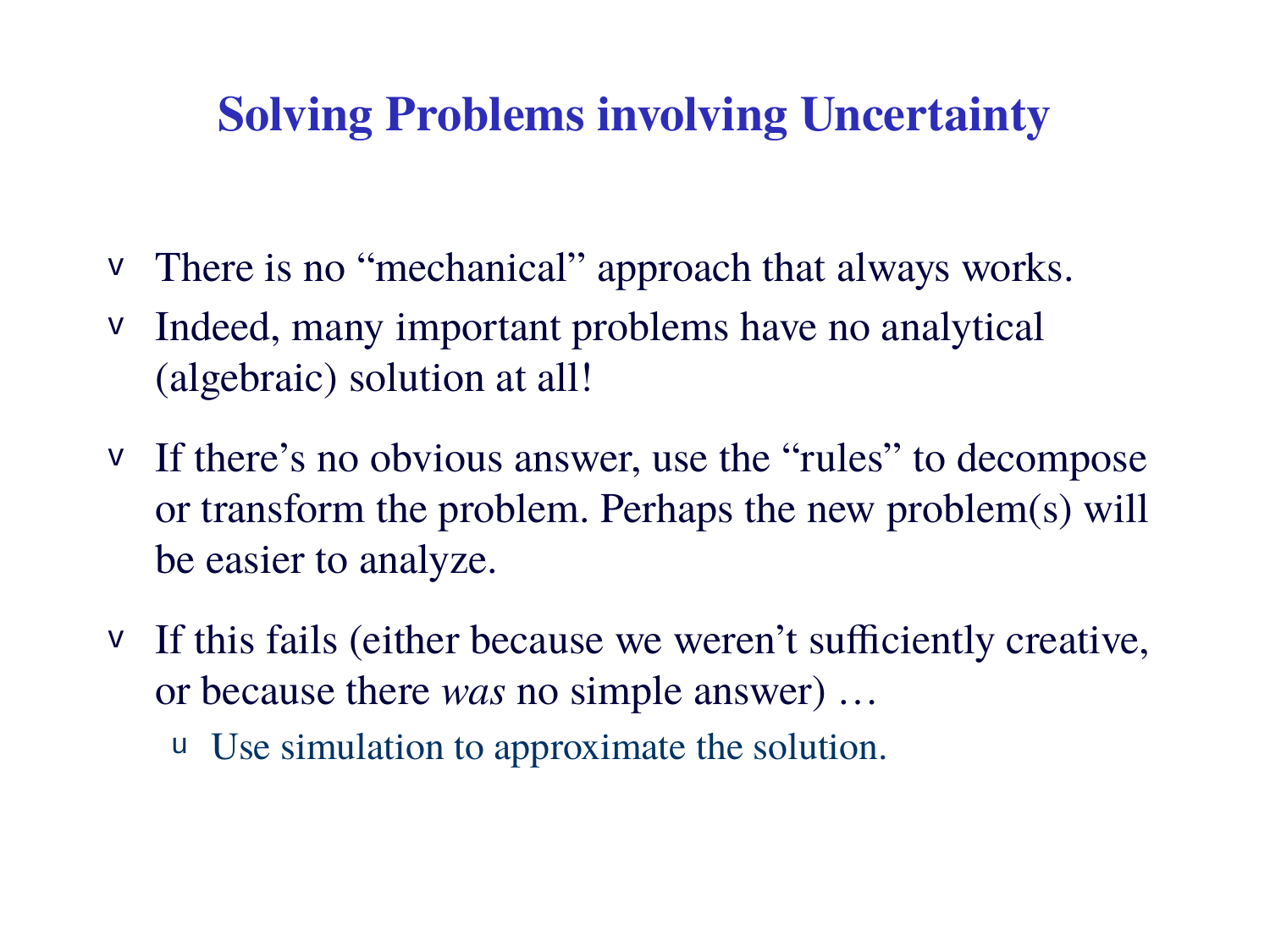

# Solving Problems involving Uncertainty
There is no “mechanical” approach that always works.
Indeed, many important problems have no analytical (algebraic) solution at all!
If there’s no obvious answer, use the “rules” to decompose or transform the problem. Perhaps the new problem(s) will be easier to analyze.
If this fails (either because we weren’t sufficiently creative, or because there was no simple answer) …
Use simulation to approximate the solution.